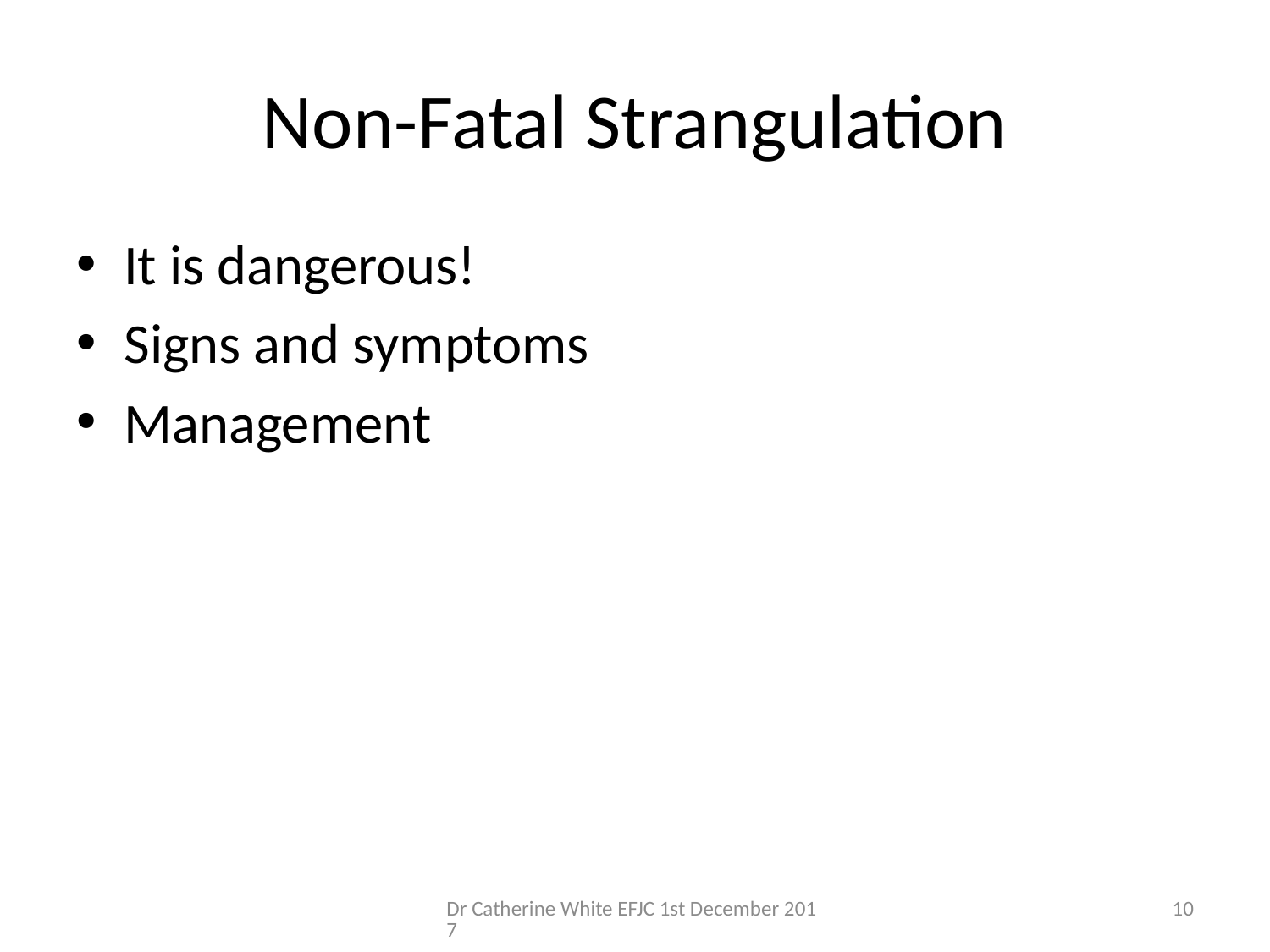

# Non-Fatal Strangulation
It is dangerous!
Signs and symptoms
Management
Dr Catherine White EFJC 1st December 2017
10